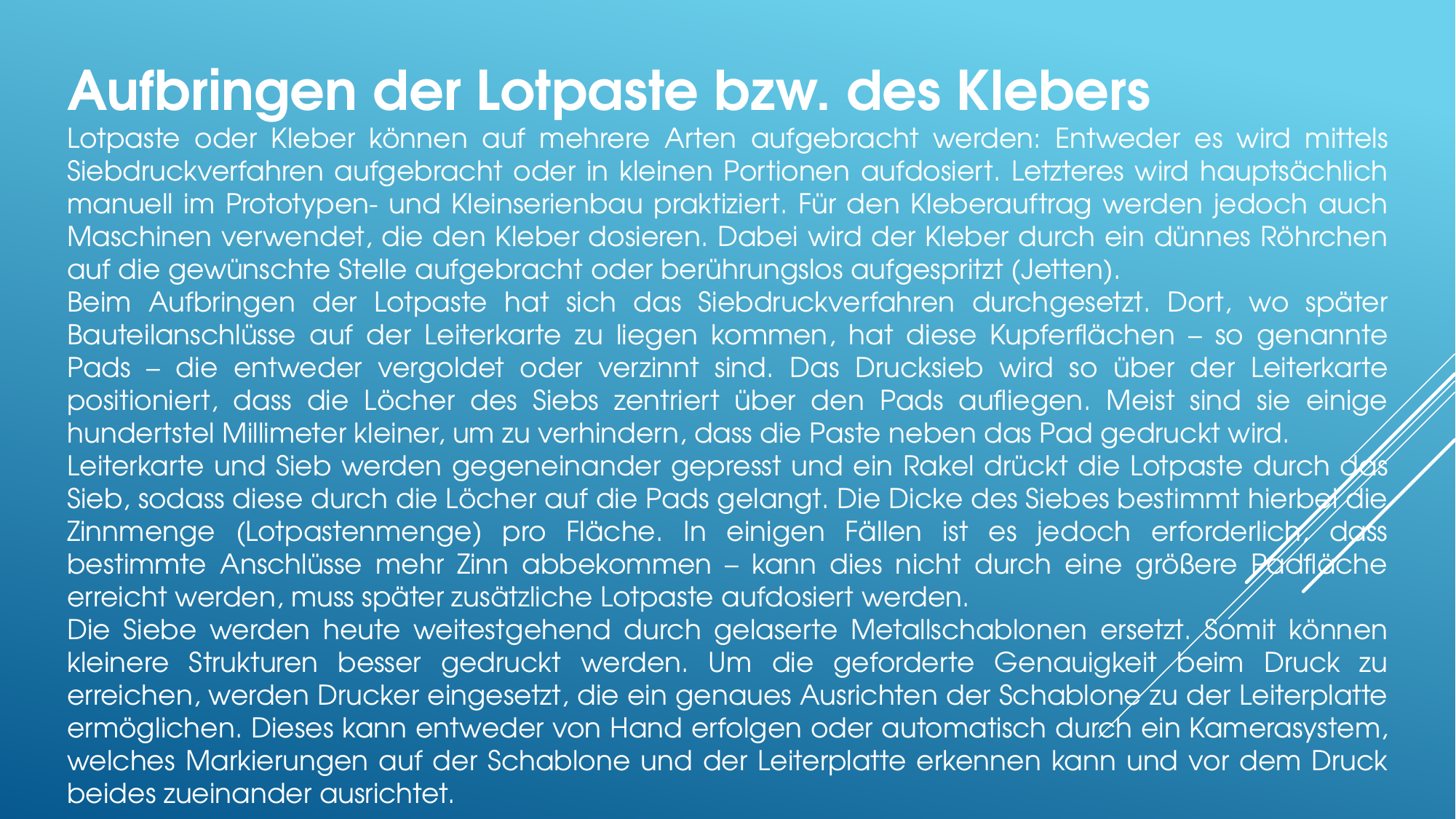

Aufbringen der Lotpaste bzw. des Klebers
Lotpaste oder Kleber können auf mehrere Arten aufgebracht werden: Entweder es wird mittels Siebdruckverfahren aufgebracht oder in kleinen Portionen aufdosiert. Letzteres wird hauptsächlich manuell im Prototypen- und Kleinserienbau praktiziert. Für den Kleberauftrag werden jedoch auch Maschinen verwendet, die den Kleber dosieren. Dabei wird der Kleber durch ein dünnes Röhrchen auf die gewünschte Stelle aufgebracht oder berührungslos aufgespritzt (Jetten).
Beim Aufbringen der Lotpaste hat sich das Siebdruckverfahren durchgesetzt. Dort, wo später Bauteilanschlüsse auf der Leiterkarte zu liegen kommen, hat diese Kupferflächen – so genannte Pads – die entweder vergoldet oder verzinnt sind. Das Drucksieb wird so über der Leiterkarte positioniert, dass die Löcher des Siebs zentriert über den Pads aufliegen. Meist sind sie einige hundertstel Millimeter kleiner, um zu verhindern, dass die Paste neben das Pad gedruckt wird.
Leiterkarte und Sieb werden gegeneinander gepresst und ein Rakel drückt die Lotpaste durch das Sieb, sodass diese durch die Löcher auf die Pads gelangt. Die Dicke des Siebes bestimmt hierbei die Zinnmenge (Lotpastenmenge) pro Fläche. In einigen Fällen ist es jedoch erforderlich, dass bestimmte Anschlüsse mehr Zinn abbekommen – kann dies nicht durch eine größere Padfläche erreicht werden, muss später zusätzliche Lotpaste aufdosiert werden.
Die Siebe werden heute weitestgehend durch gelaserte Metallschablonen ersetzt. Somit können kleinere Strukturen besser gedruckt werden. Um die geforderte Genauigkeit beim Druck zu erreichen, werden Drucker eingesetzt, die ein genaues Ausrichten der Schablone zu der Leiterplatte ermöglichen. Dieses kann entweder von Hand erfolgen oder automatisch durch ein Kamerasystem, welches Markierungen auf der Schablone und der Leiterplatte erkennen kann und vor dem Druck beides zueinander ausrichtet.